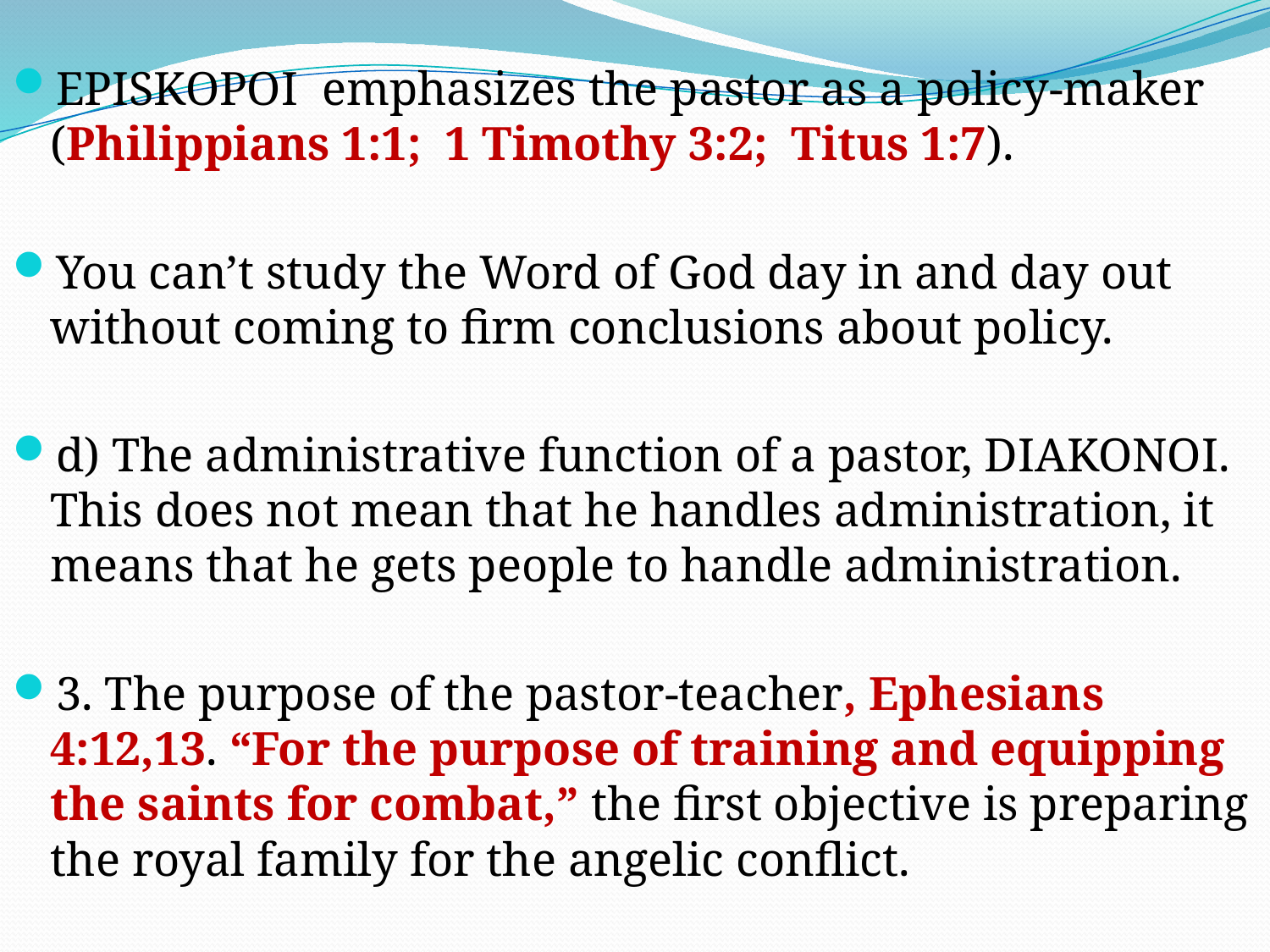

EPISKOPOI  emphasizes the pastor as a policy-maker (Philippians 1:1;  1 Timothy 3:2;  Titus 1:7).

You can’t study the Word of God day in and day out without coming to firm conclusions about policy.

d) The administrative function of a pastor, DIAKONOI. This does not mean that he handles administration, it means that he gets people to handle administration.

3. The purpose of the pastor-teacher, Ephesians 4:12,13. “For the purpose of training and equipping the saints for combat,” the first objective is preparing the royal family for the angelic conflict.